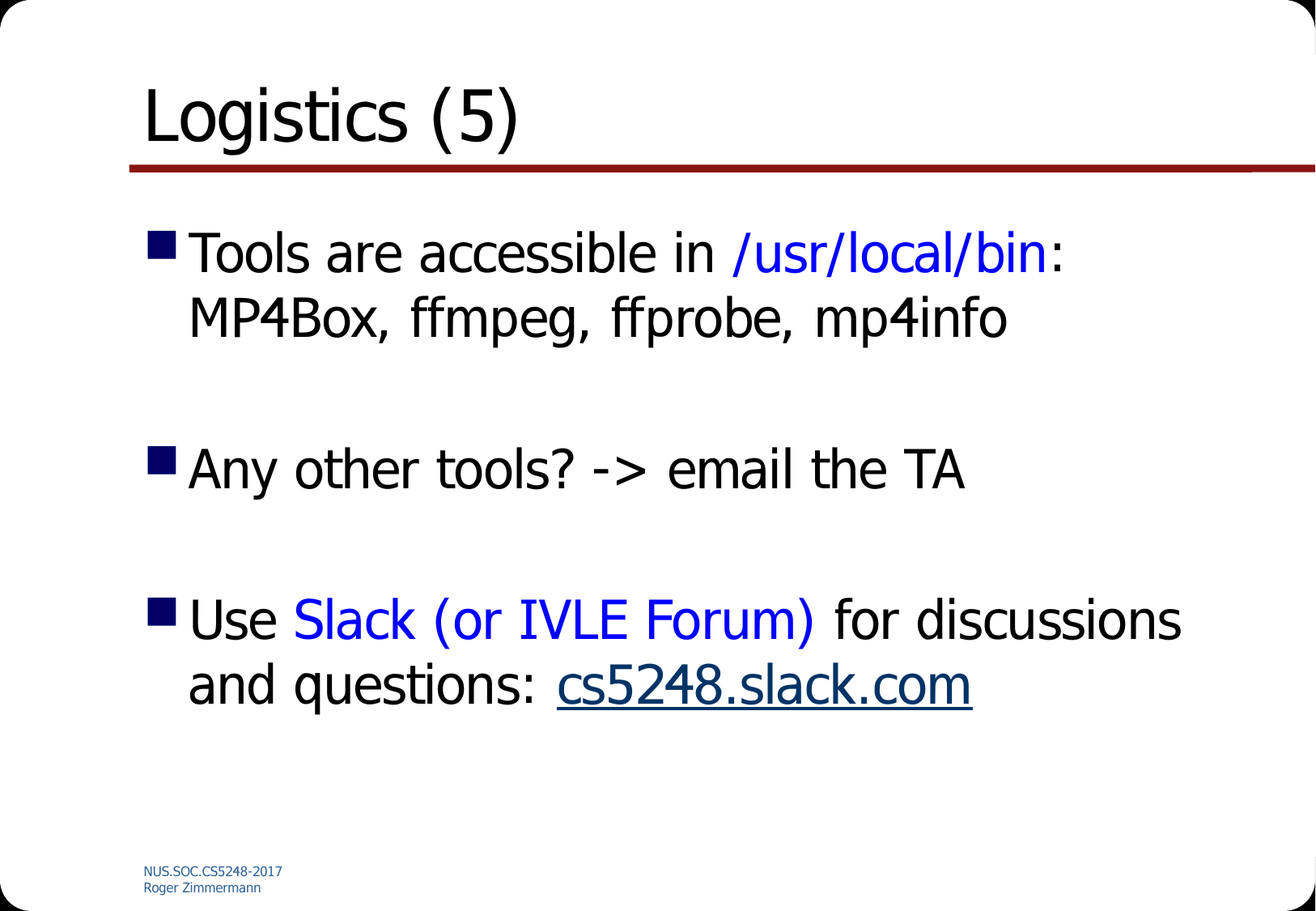

# Logistics (5)
Tools are accessible in /usr/local/bin:
MP4Box, ffmpeg, ffprobe, mp4info

Any other tools? -> email the TA

Use Slack (or IVLE Forum) for discussions and questions: cs5248.slack.com

NUS.SOC.CS5248-2017
Roger Zimmermann